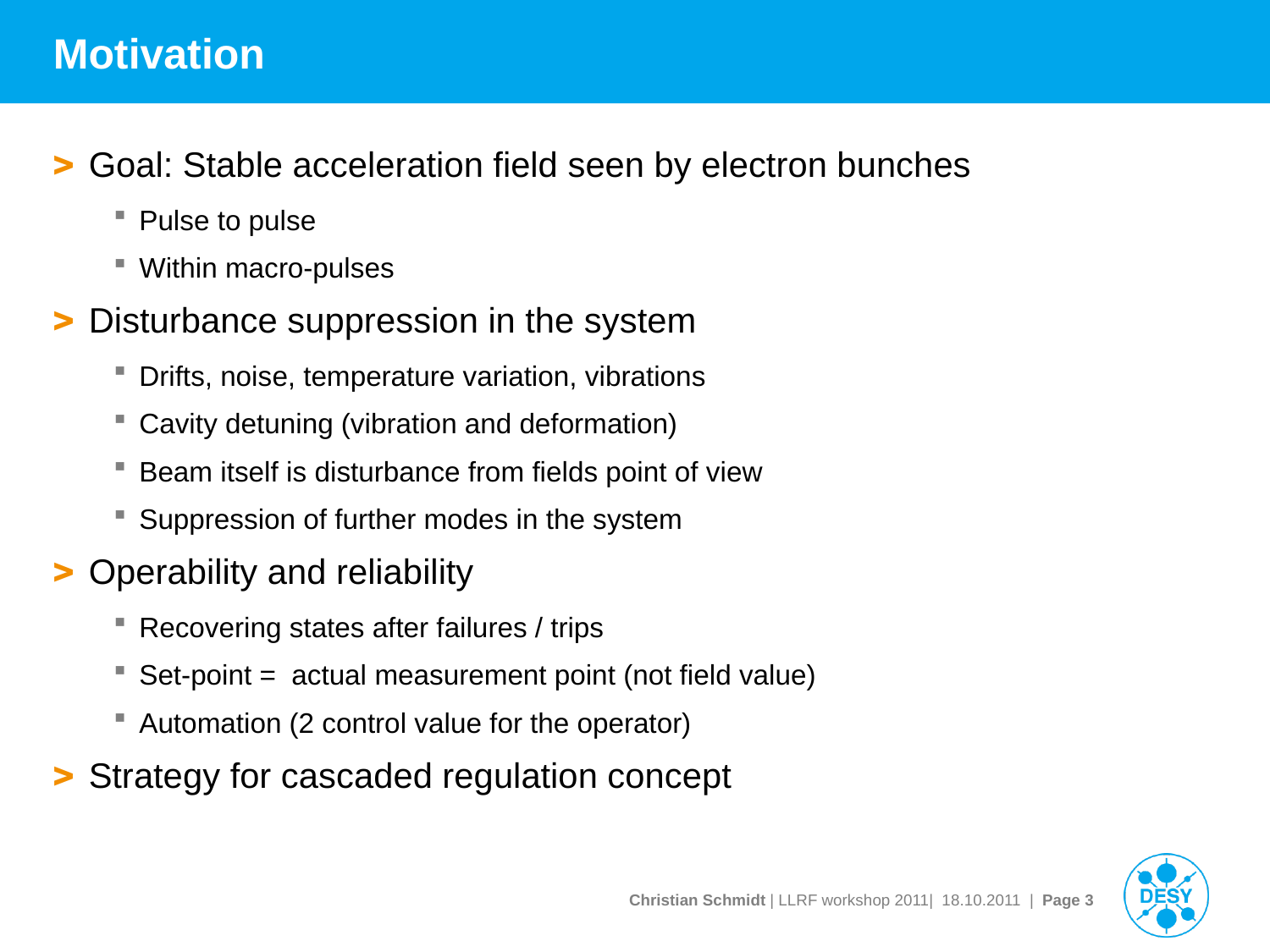

# Motivation
Goal: Stable acceleration field seen by electron bunches
Pulse to pulse
Within macro-pulses
Disturbance suppression in the system
Drifts, noise, temperature variation, vibrations
Cavity detuning (vibration and deformation)
Beam itself is disturbance from fields point of view
Suppression of further modes in the system
Operability and reliability
Recovering states after failures / trips
Set-point =  actual measurement point (not field value)
Automation (2 control value for the operator)
Strategy for cascaded regulation concept